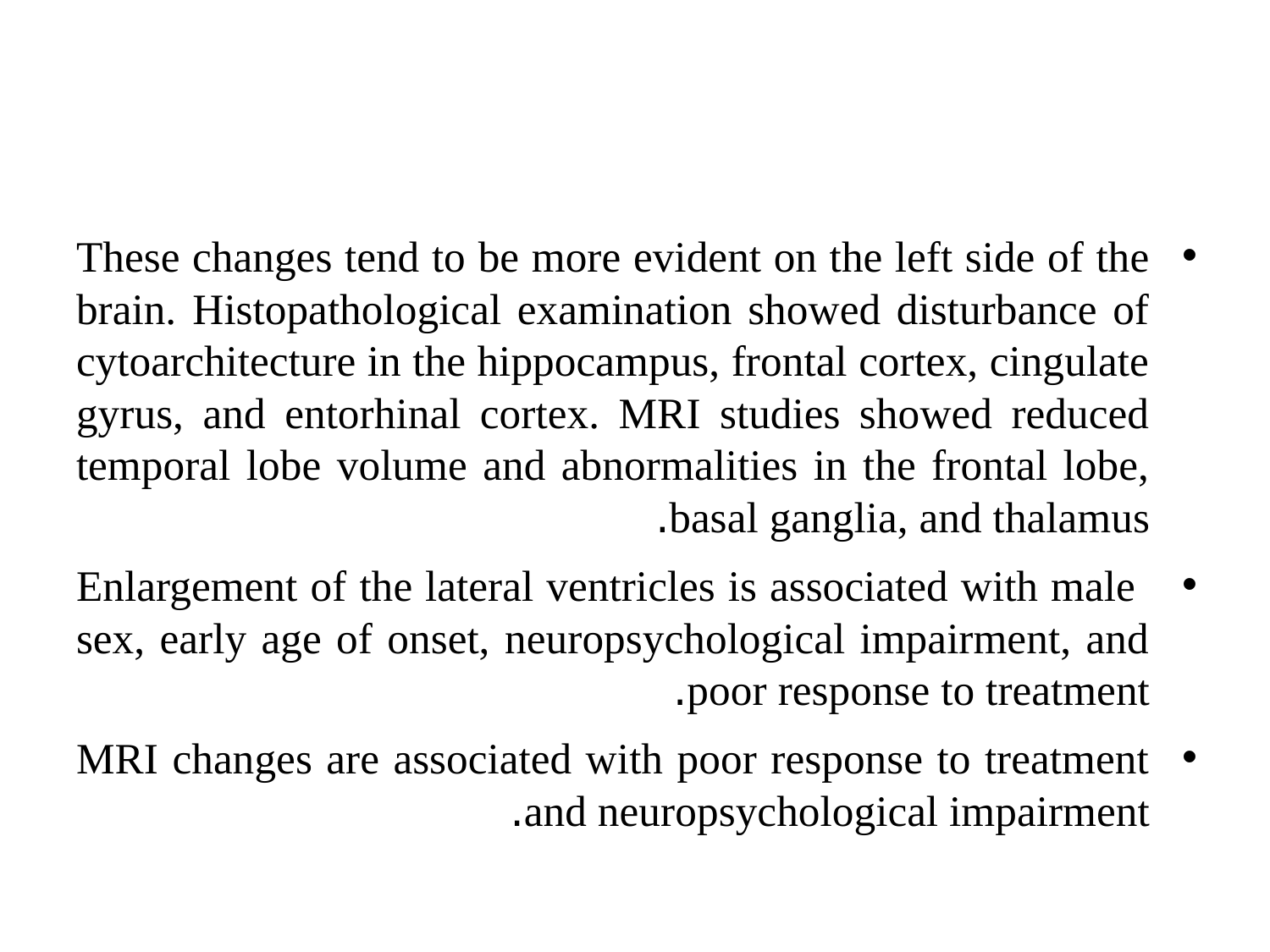

#
These changes tend to be more evident on the left side of the brain. Histopathological examination showed disturbance of cytoarchitecture in the hippocampus, frontal cortex, cingulate gyrus, and entorhinal cortex. MRI studies showed reduced temporal lobe volume and abnormalities in the frontal lobe, basal ganglia, and thalamus.
 Enlargement of the lateral ventricles is associated with male sex, early age of onset, neuropsychological impairment, and poor response to treatment.
MRI changes are associated with poor response to treatment and neuropsychological impairment.